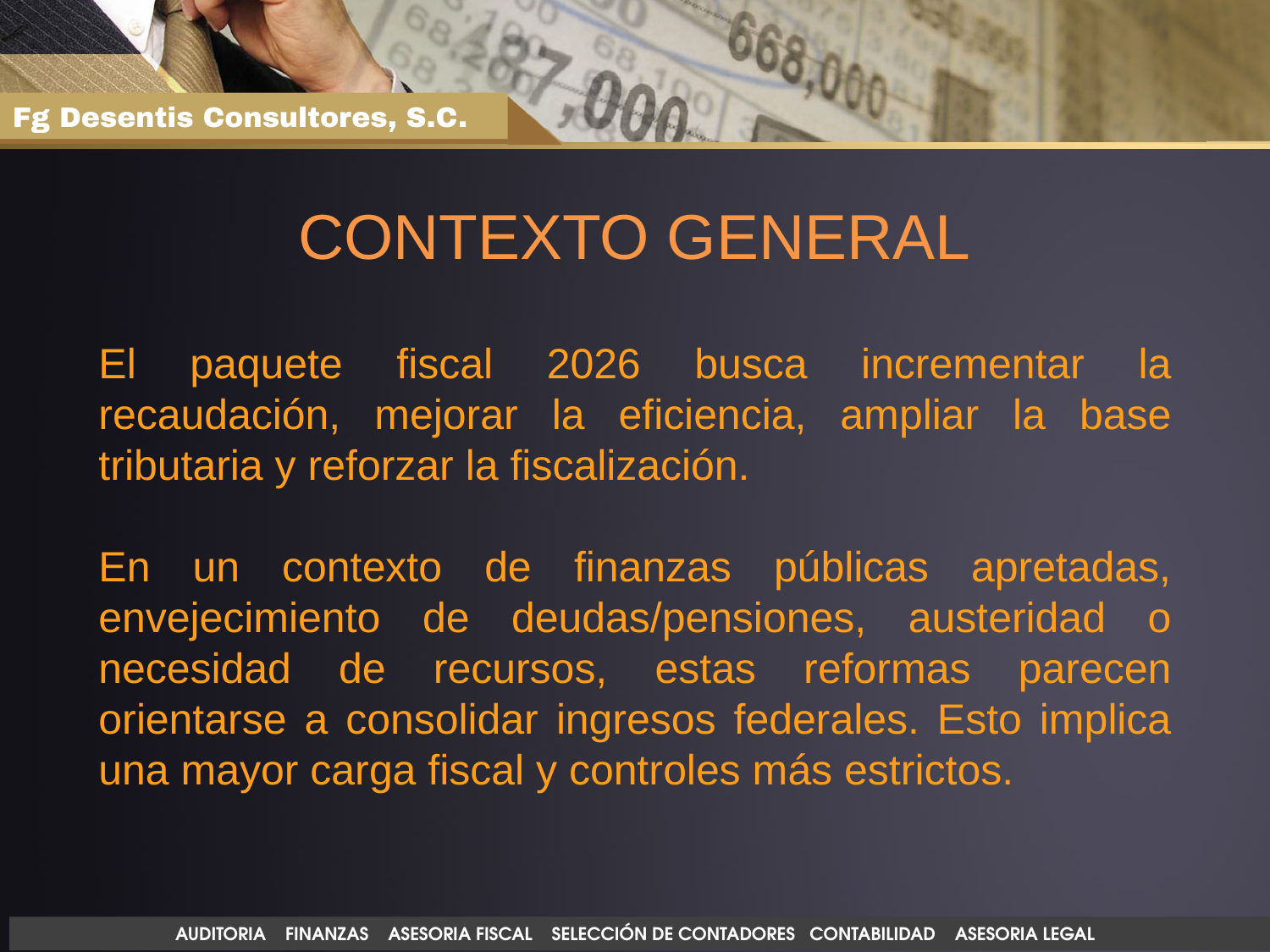

Fg Desentis Consultores, S.C.

Fg Desentis Consultores, S.C.
CONTEXTO GENERAL
El paquete fiscal 2026 busca incrementar la recaudación, mejorar la eficiencia, ampliar la base tributaria y reforzar la fiscalización.

En un contexto de finanzas públicas apretadas, envejecimiento de deudas/pensiones, austeridad o necesidad de recursos, estas reformas parecen orientarse a consolidar ingresos federales. Esto implica una mayor carga fiscal y controles más estrictos.
AUDITORIA    FINANZAS    ASESORIA FISCAL    SELECCIÓN DE CONTADORES   CONTABILIDAD    ASESORIA LEGAL